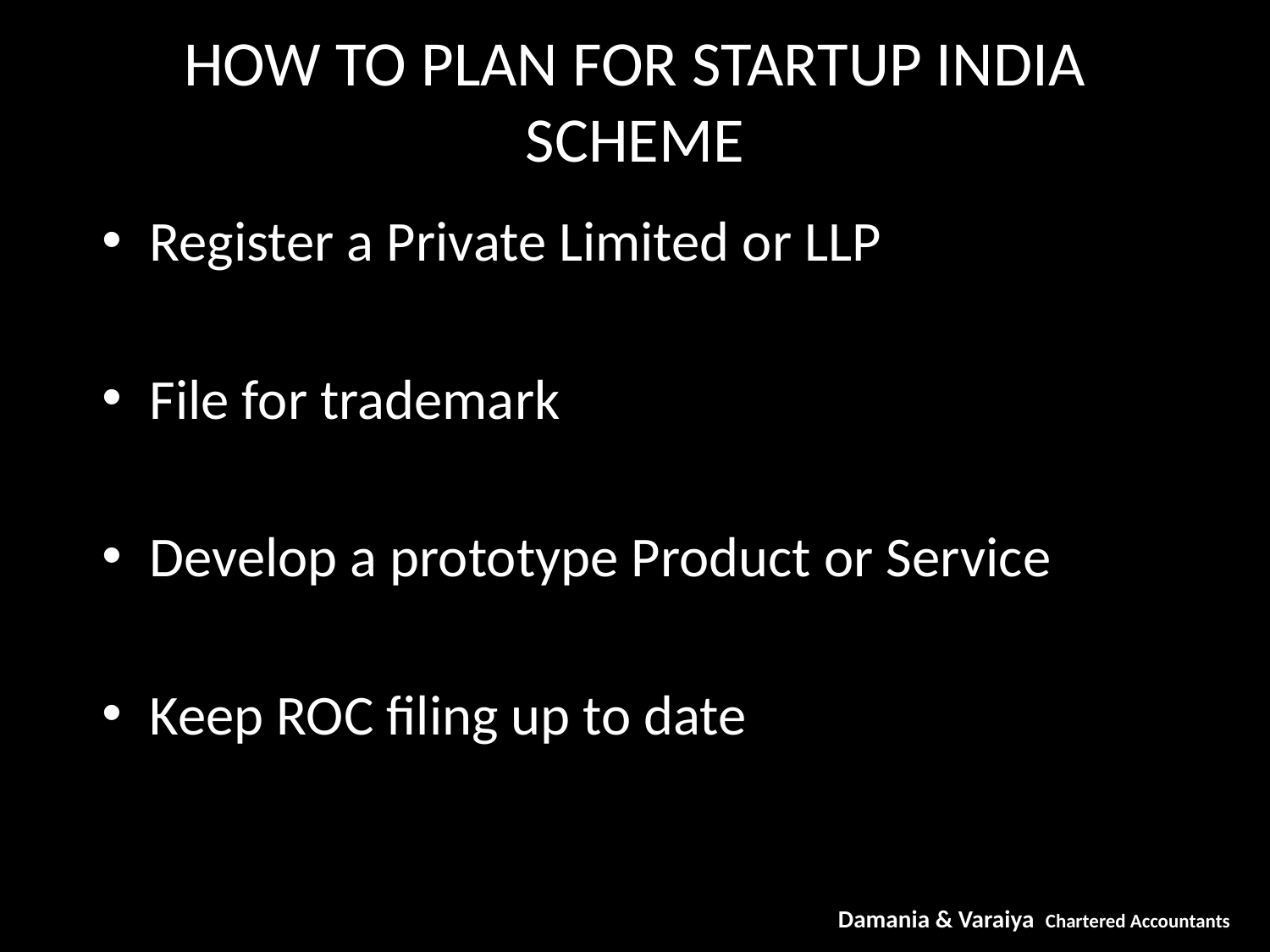

# HOW TO PLAN FOR STARTUP INDIA SCHEME
Register a Private Limited or LLP

File for trademark

Develop a prototype Product or Service

Keep ROC filing up to date

Damania & Varaiya  Chartered Accountants